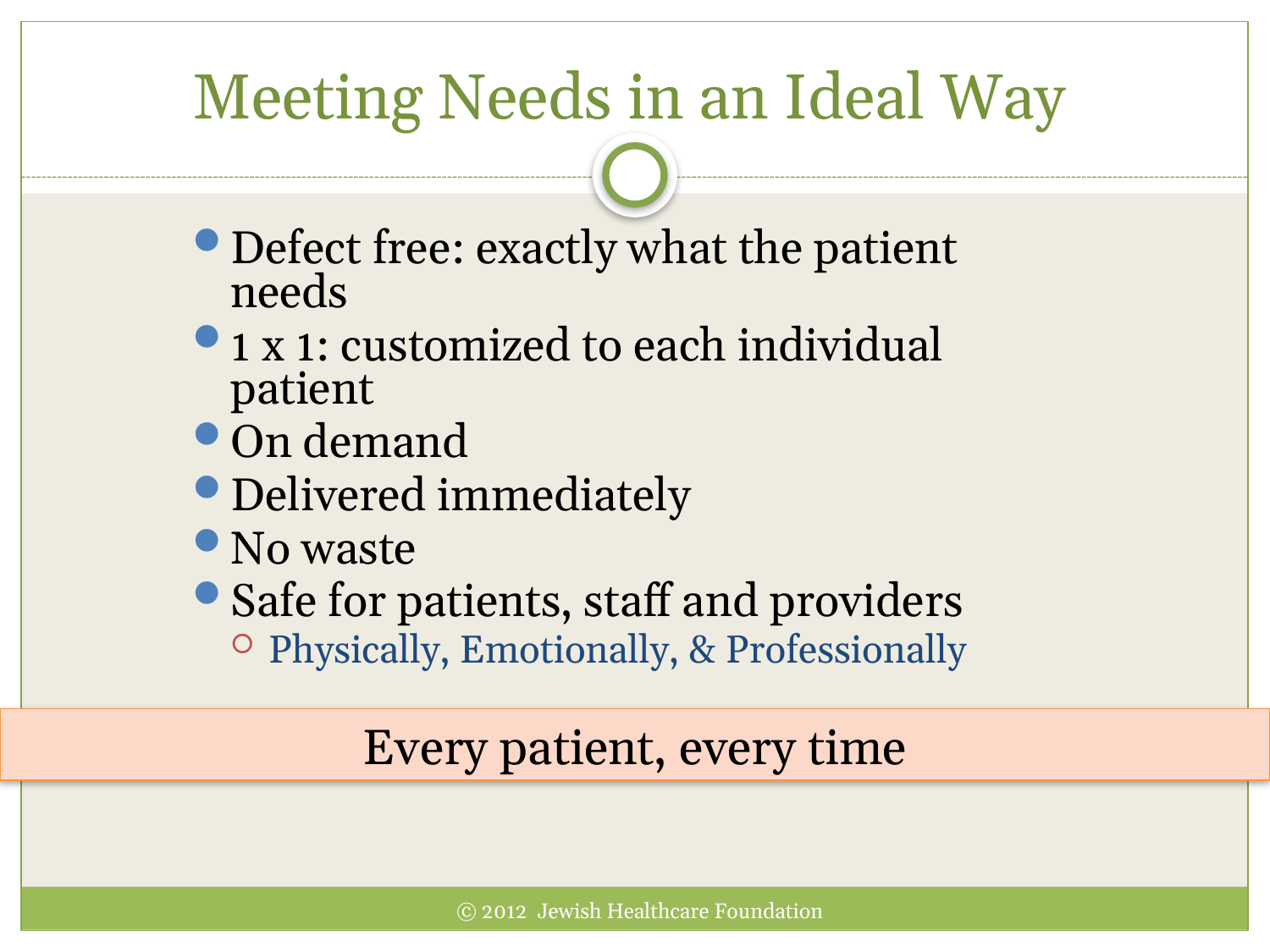

# Meeting Needs in an Ideal Way
Defect free: exactly what the patient needs
1 x 1: customized to each individual patient
On demand
Delivered immediately
No waste
Safe for patients, staff and providers
Physically, Emotionally, & Professionally
Every patient, every time
© 2012  Jewish Healthcare Foundation